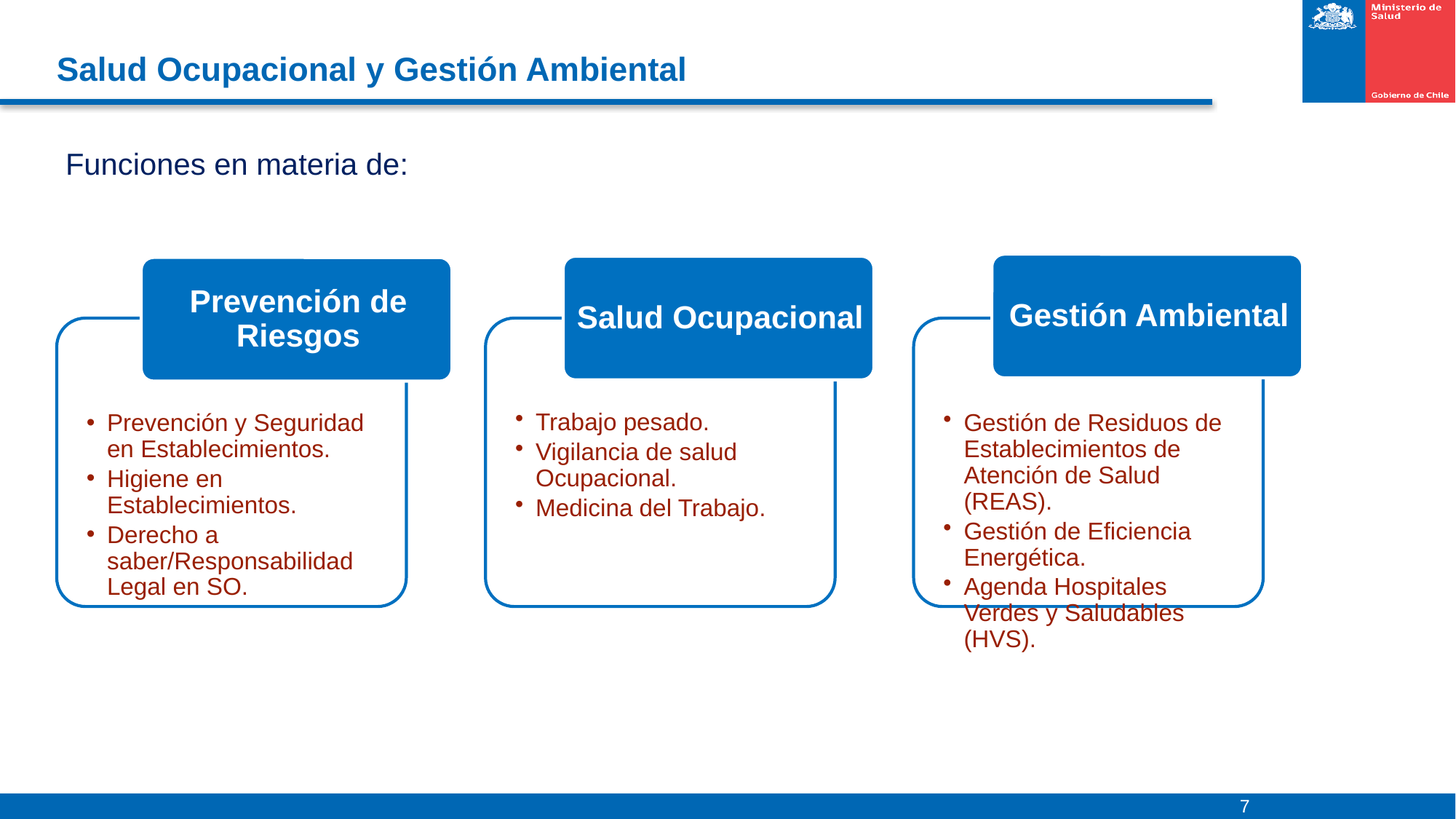

Prevención y Seguridad en Establecimientos.
Higiene en Establecimientos.
Derecho a saber/Responsabilidad Legal en SO.
Prevención de Riesgos
Trabajo pesado.
Vigilancia de salud Ocupacional.
Medicina del Trabajo.

Salud Ocupacional

Gestión de Residuos de Establecimientos de Atención de Salud (REAS).
Gestión de Eficiencia Energética.
Agenda Hospitales Verdes y Saludables (HVS).

Gestión Ambiental
# Salud Ocupacional y Gestión Ambiental
Funciones en materia de:
7